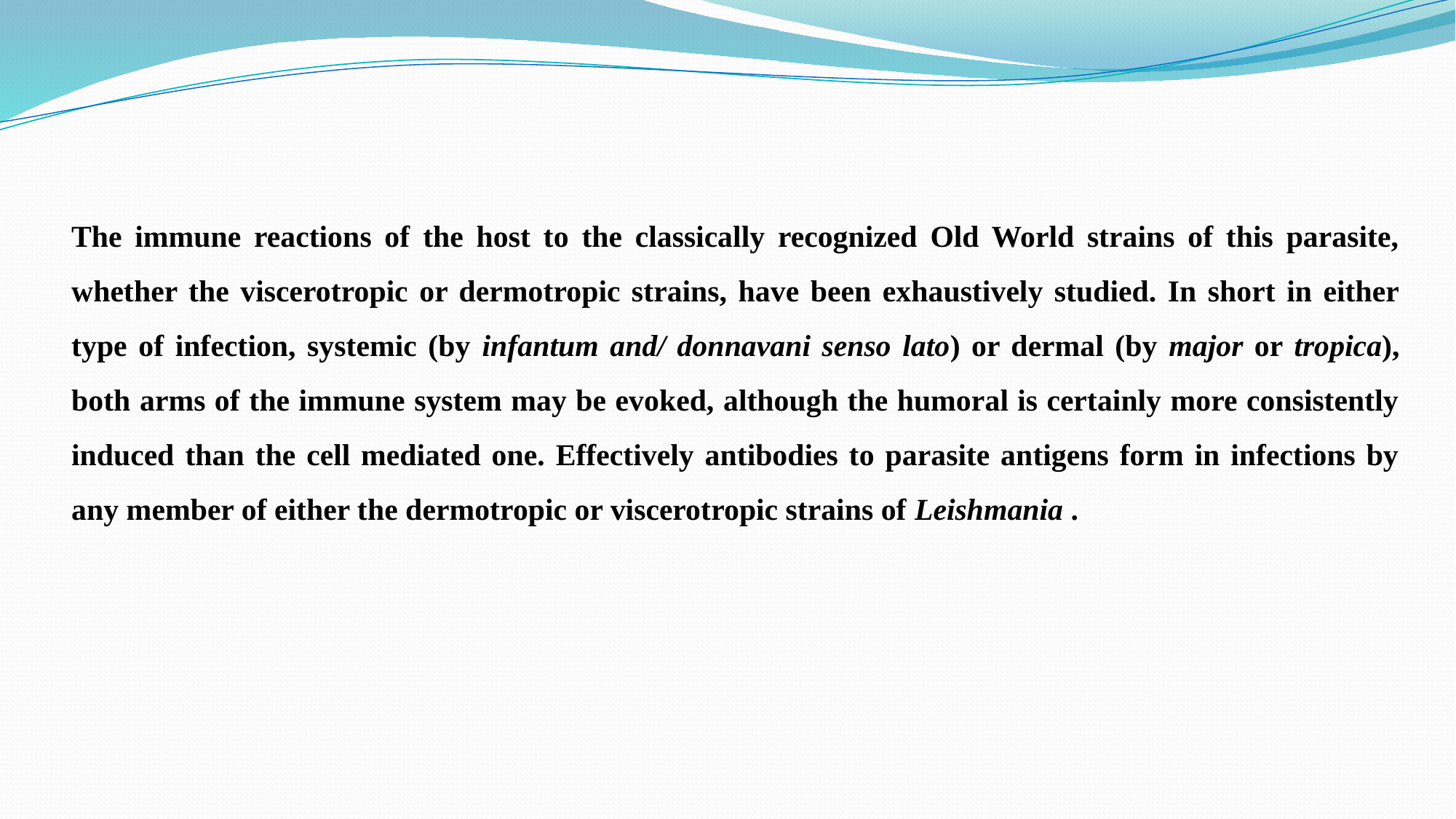

The immune reactions of the host to the classically recognized Old World strains of this parasite, whether the viscerotropic or dermotropic strains, have been exhaustively studied. In short in either type of infection, systemic (by infantum and/ donnavani senso lato) or dermal (by major or tropica), both arms of the immune system may be evoked, although the humoral is certainly more consistently induced than the cell mediated one. Effectively antibodies to parasite antigens form in infections by any member of either the dermotropic or viscerotropic strains of Leishmania .